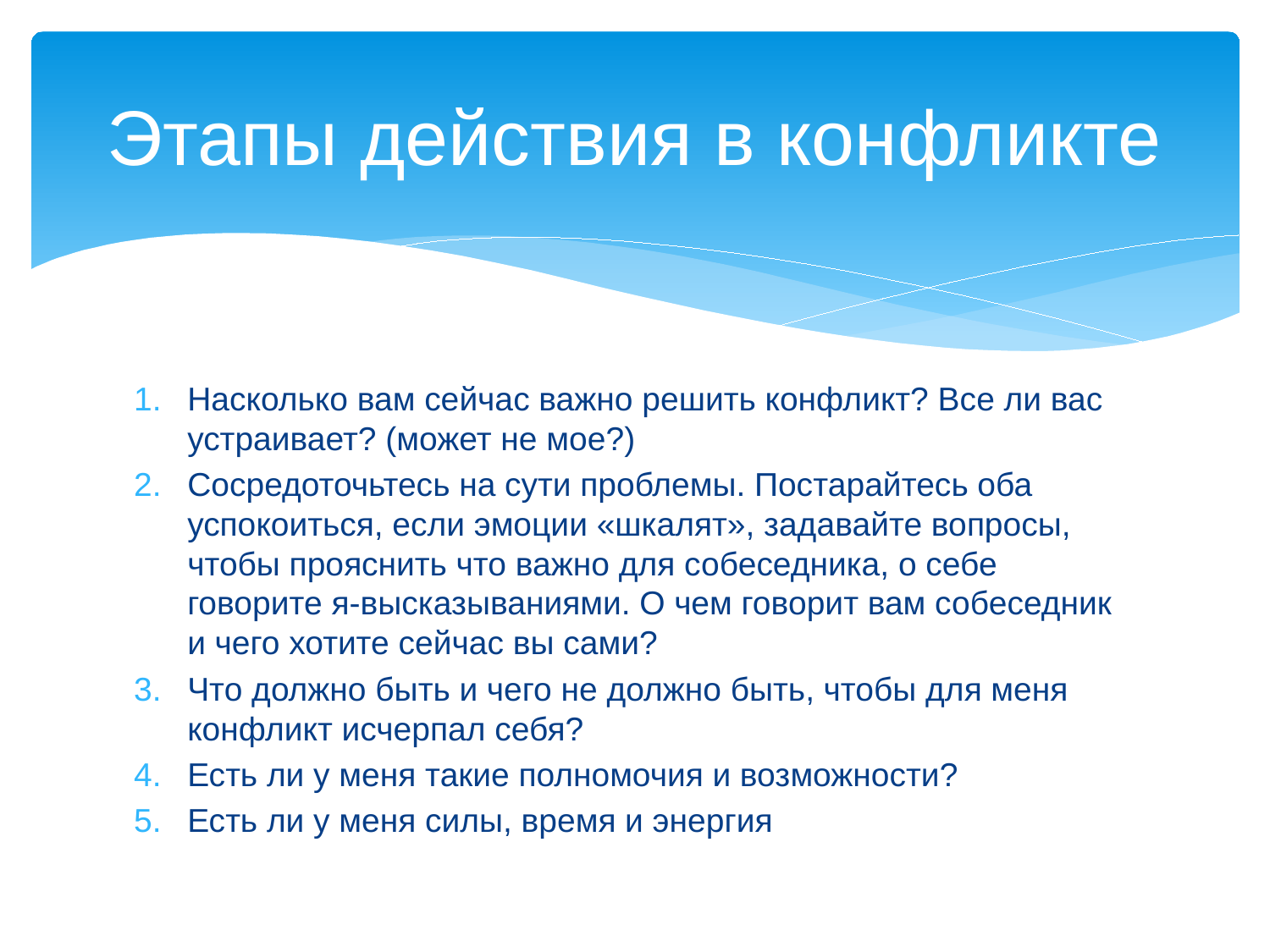

# Этапы действия в конфликте
Насколько вам сейчас важно решить конфликт? Все ли вас устраивает? (может не мое?)
Сосредоточьтесь на сути проблемы. Постарайтесь оба успокоиться, если эмоции «шкалят», задавайте вопросы, чтобы прояснить что важно для собеседника, о себе говорите я-высказываниями. О чем говорит вам собеседник и чего хотите сейчас вы сами?
Что должно быть и чего не должно быть, чтобы для меня конфликт исчерпал себя?
Есть ли у меня такие полномочия и возможности?
Есть ли у меня силы, время и энергия